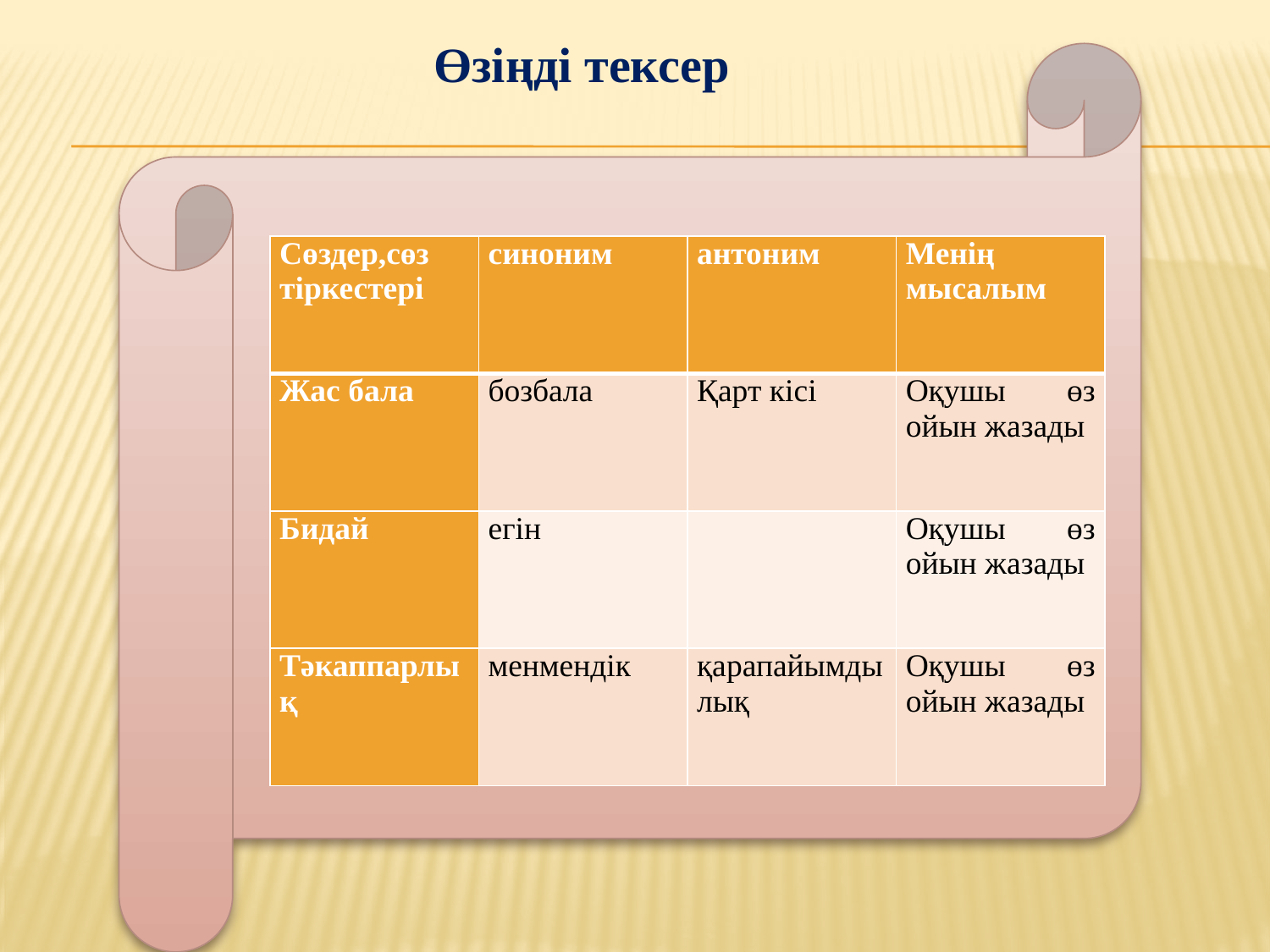

Өзіңді тексер

| Сөздер,сөз тіркестері | синоним | антоним | Менің мысалым |
| --- | --- | --- | --- |
| Жас бала | бозбала | Қарт кісі | Оқушы өз ойын жазады |
| Бидай | егін |  | Оқушы өз ойын жазады |
| Тәкаппарлық | менмендік | қарапайымдылық | Оқушы өз ойын жазады |